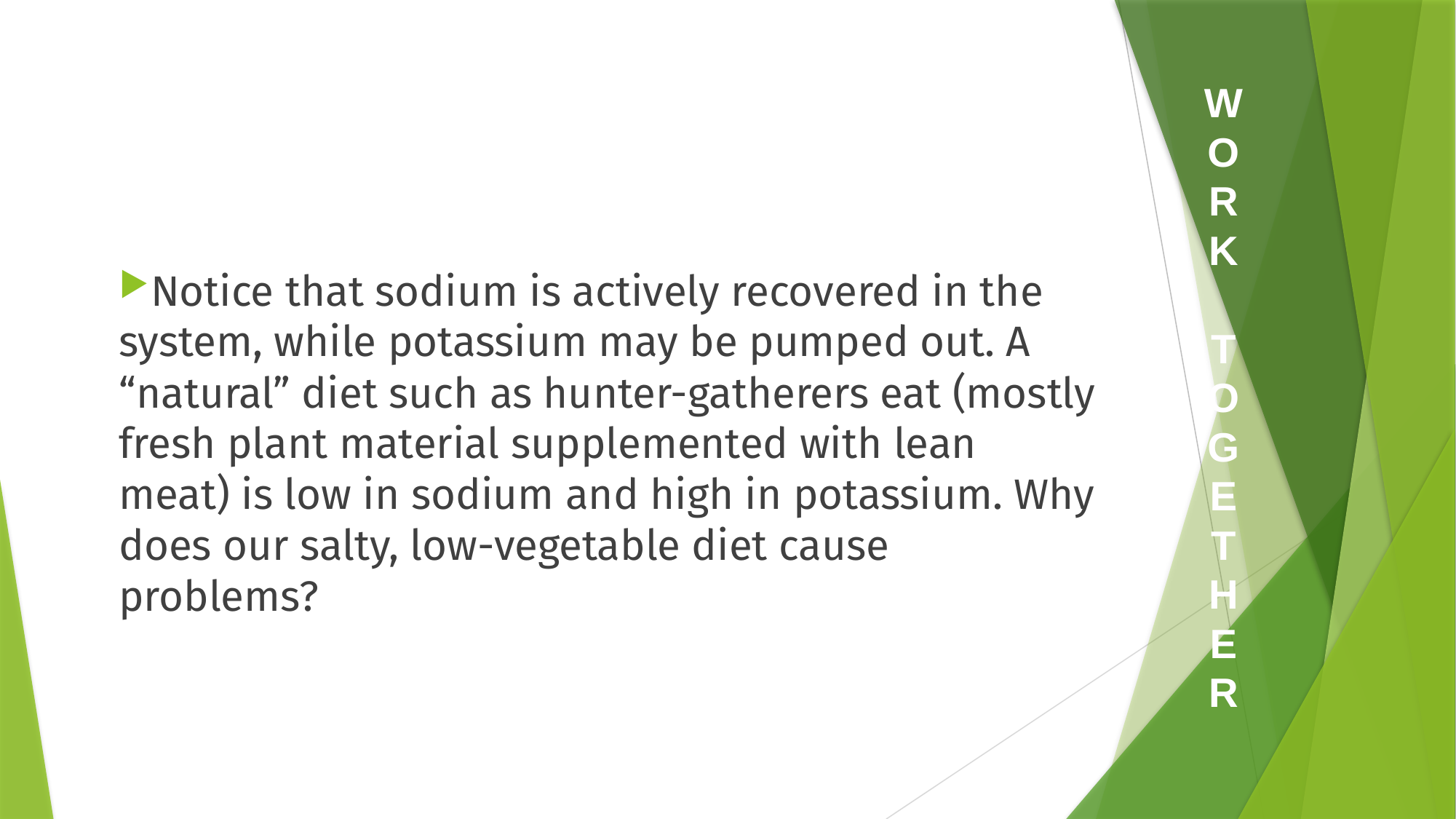

W
O
R
K

T
O
G
E
T
H
E
R
Notice that sodium is actively recovered in the system, while potassium may be pumped out. A “natural” diet such as hunter-gatherers eat (mostly fresh plant material supplemented with lean meat) is low in sodium and high in potassium. Why does our salty, low-vegetable diet cause problems?